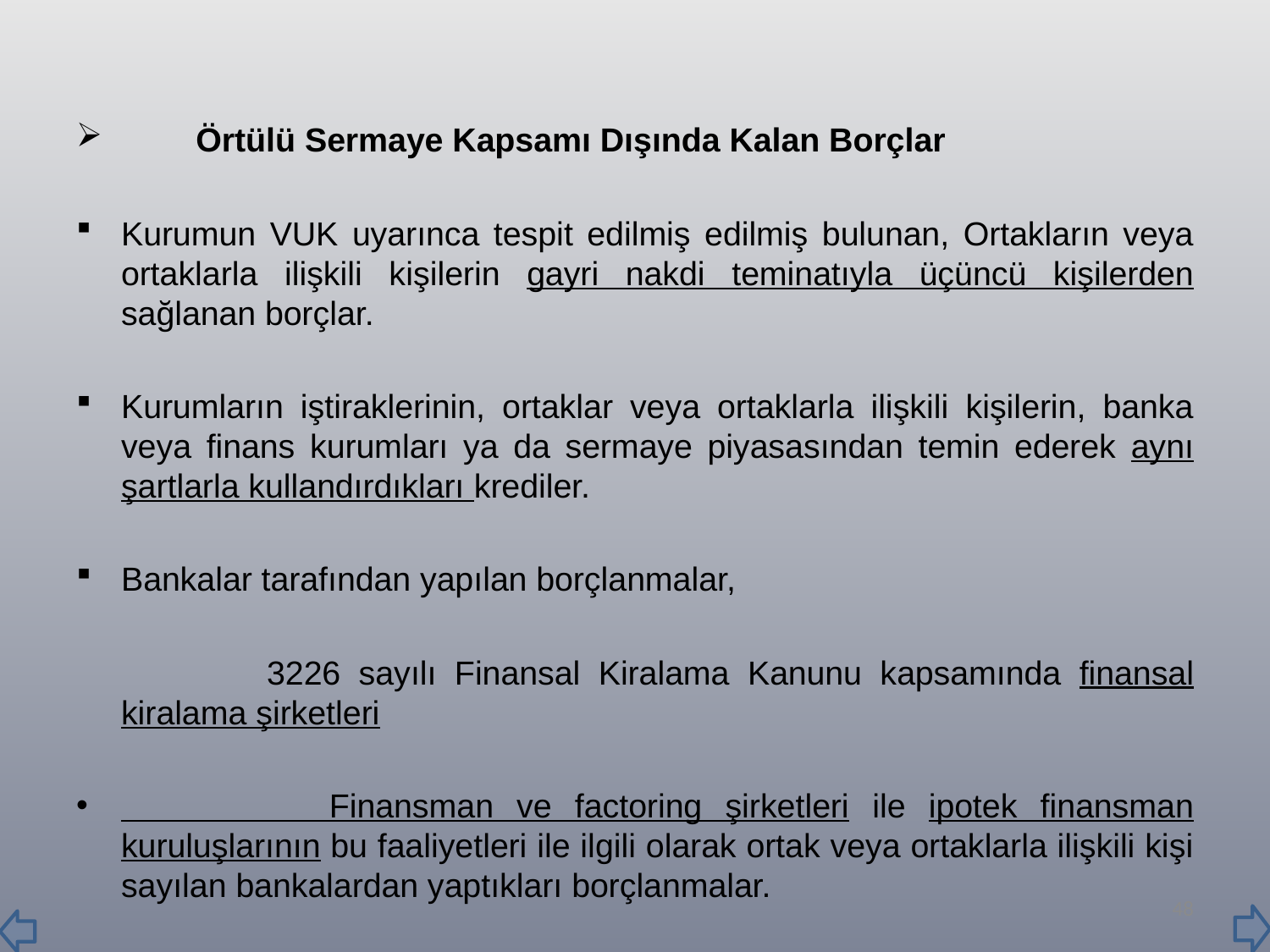

Örtülü Sermaye Kapsamı Dışında Kalan Borçlar

	Kurumun VUK uyarınca tespit edilmiş edilmiş bulunan, Ortakların veya ortaklarla ilişkili kişilerin gayri nakdi teminatıyla üçüncü kişilerden sağlanan borçlar.

	Kurumların iştiraklerinin, ortaklar veya ortaklarla ilişkili kişilerin, banka veya finans kurumları ya da sermaye piyasasından temin ederek aynı şartlarla kullandırdıkları krediler.

	Bankalar tarafından yapılan borçlanmalar,

	        3226 sayılı Finansal Kiralama Kanunu kapsamında finansal kiralama şirketleri

         Finansman ve factoring şirketleri ile ipotek finansman kuruluşlarının bu faaliyetleri ile ilgili olarak ortak veya ortaklarla ilişkili kişi sayılan bankalardan yaptıkları borçlanmalar.

48